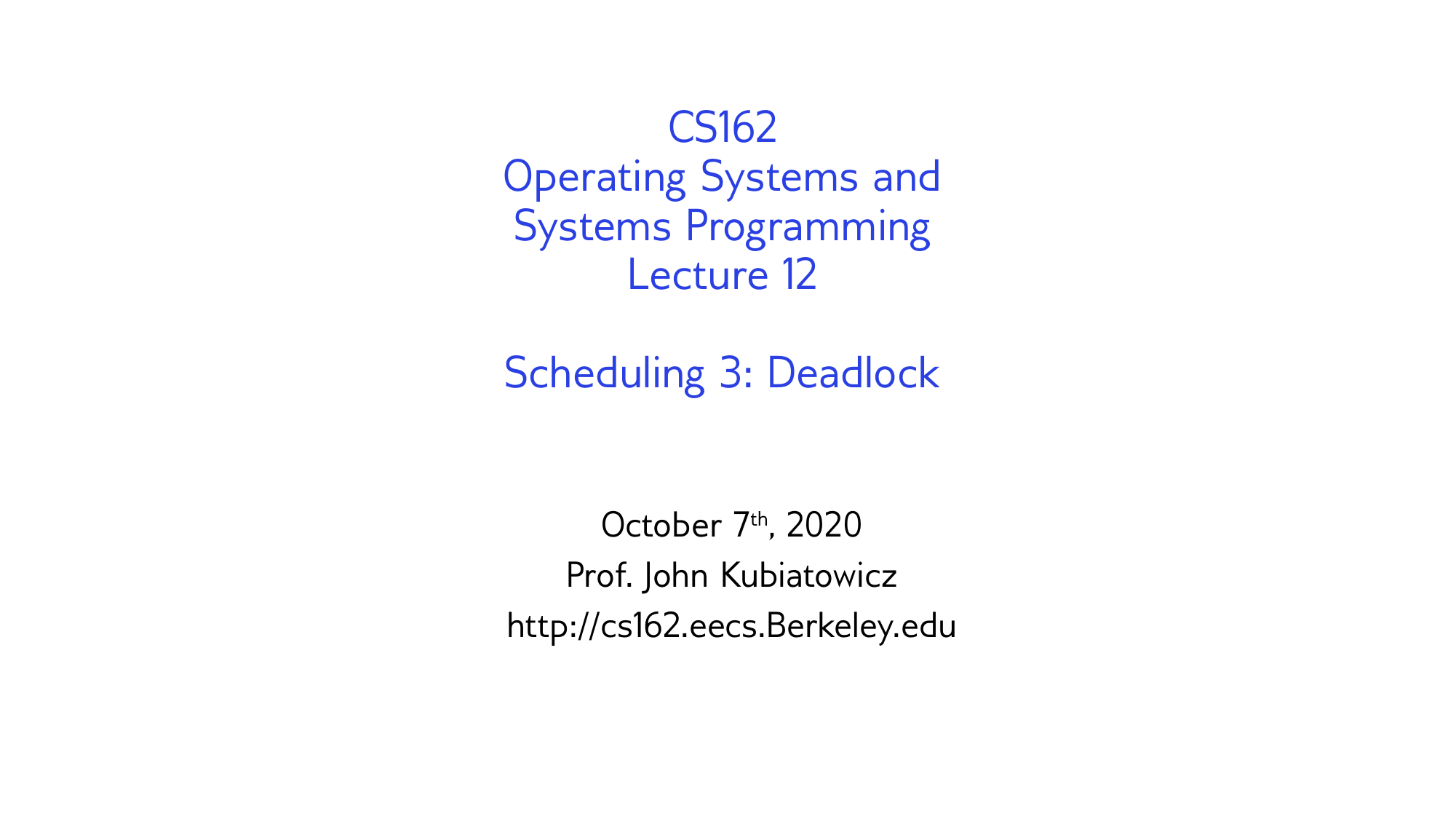

# CS162 Operating Systems and Systems Programming Lecture 12 Scheduling 3: Deadlock
October 7th, 2020
Prof. John Kubiatowicz
http://cs162.eecs.Berkeley.edu